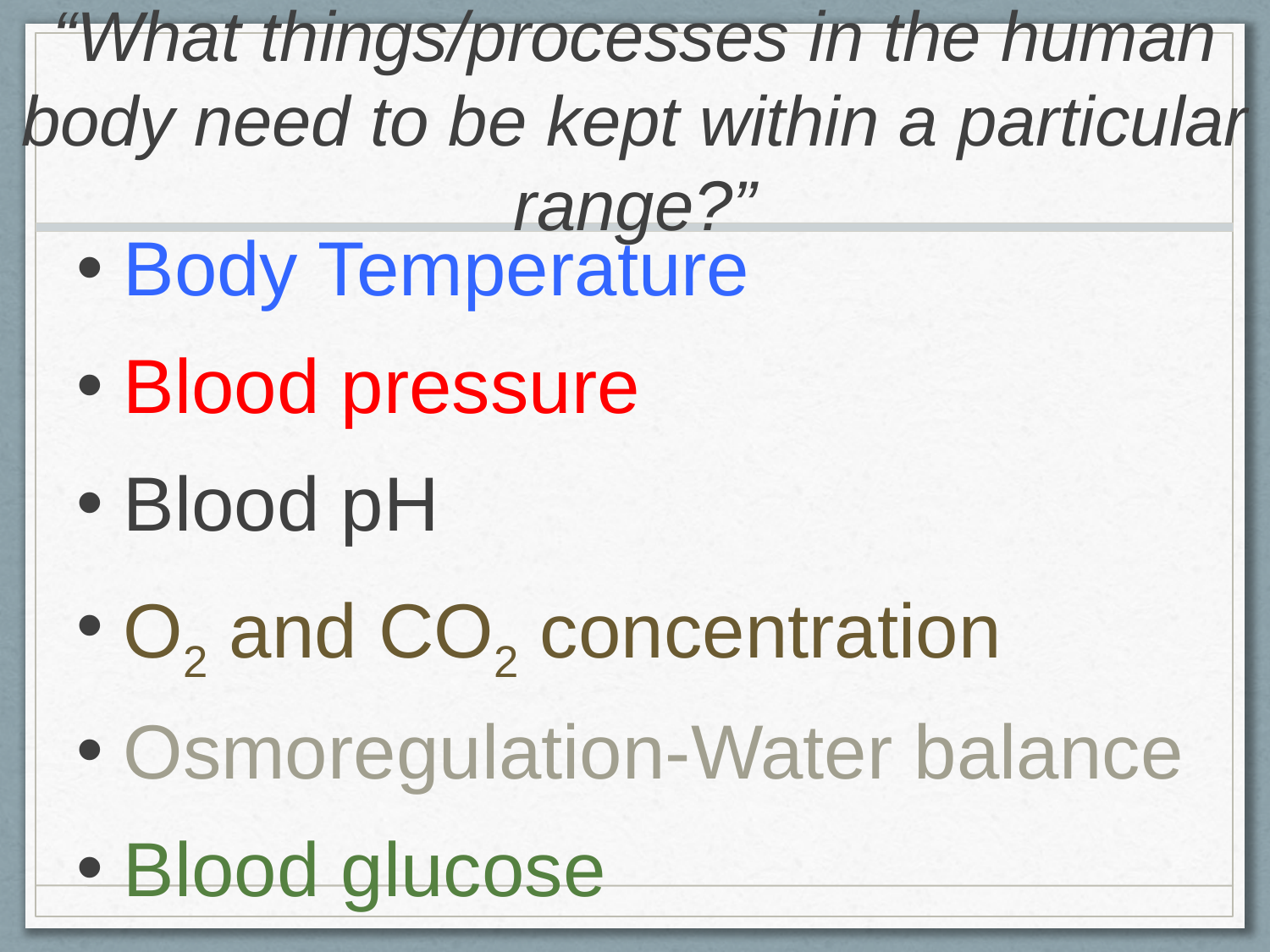

# “What things/processes in the human body need to be kept within a particular range?”
Body Temperature
Blood pressure
Blood pH
O2 and CO2 concentration
Osmoregulation-Water balance
Blood glucose